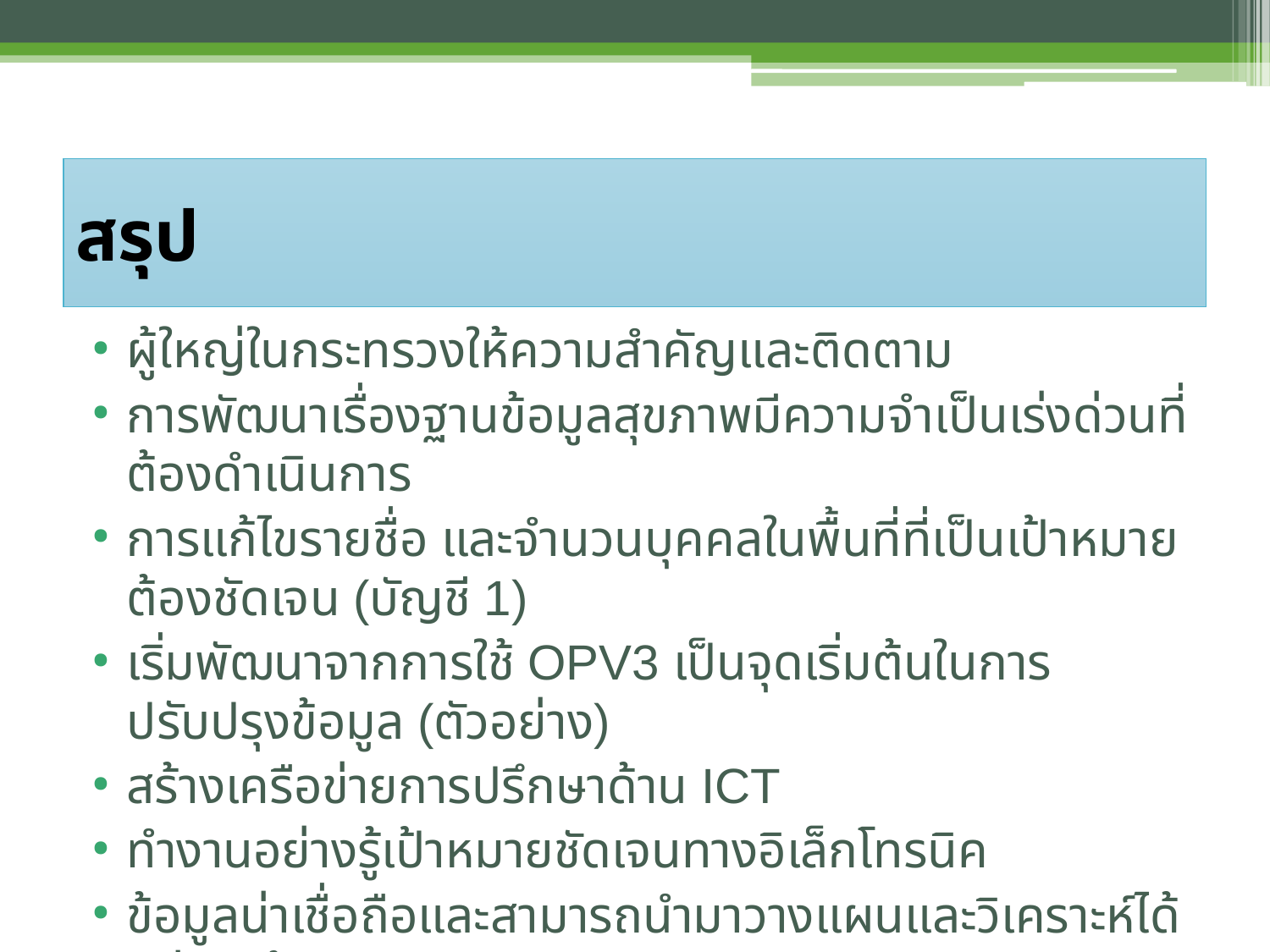

# สรุป
ผู้ใหญ่ในกระทรวงให้ความสำคัญและติดตาม
การพัฒนาเรื่องฐานข้อมูลสุขภาพมีความจำเป็นเร่งด่วนที่ต้องดำเนินการ
การแก้ไขรายชื่อ และจำนวนบุคคลในพื้นที่ที่เป็นเป้าหมายต้องชัดเจน (บัญชี 1)
เริ่มพัฒนาจากการใช้ OPV3 เป็นจุดเริ่มต้นในการปรับปรุงข้อมูล (ตัวอย่าง)
สร้างเครือข่ายการปรึกษาด้าน ICT
ทำงานอย่างรู้เป้าหมายชัดเจนทางอิเล็กโทรนิค
ข้อมูลน่าเชื่อถือและสามารถนำมาวางแผนและวิเคราะห์ได้อย่างแท้จริง